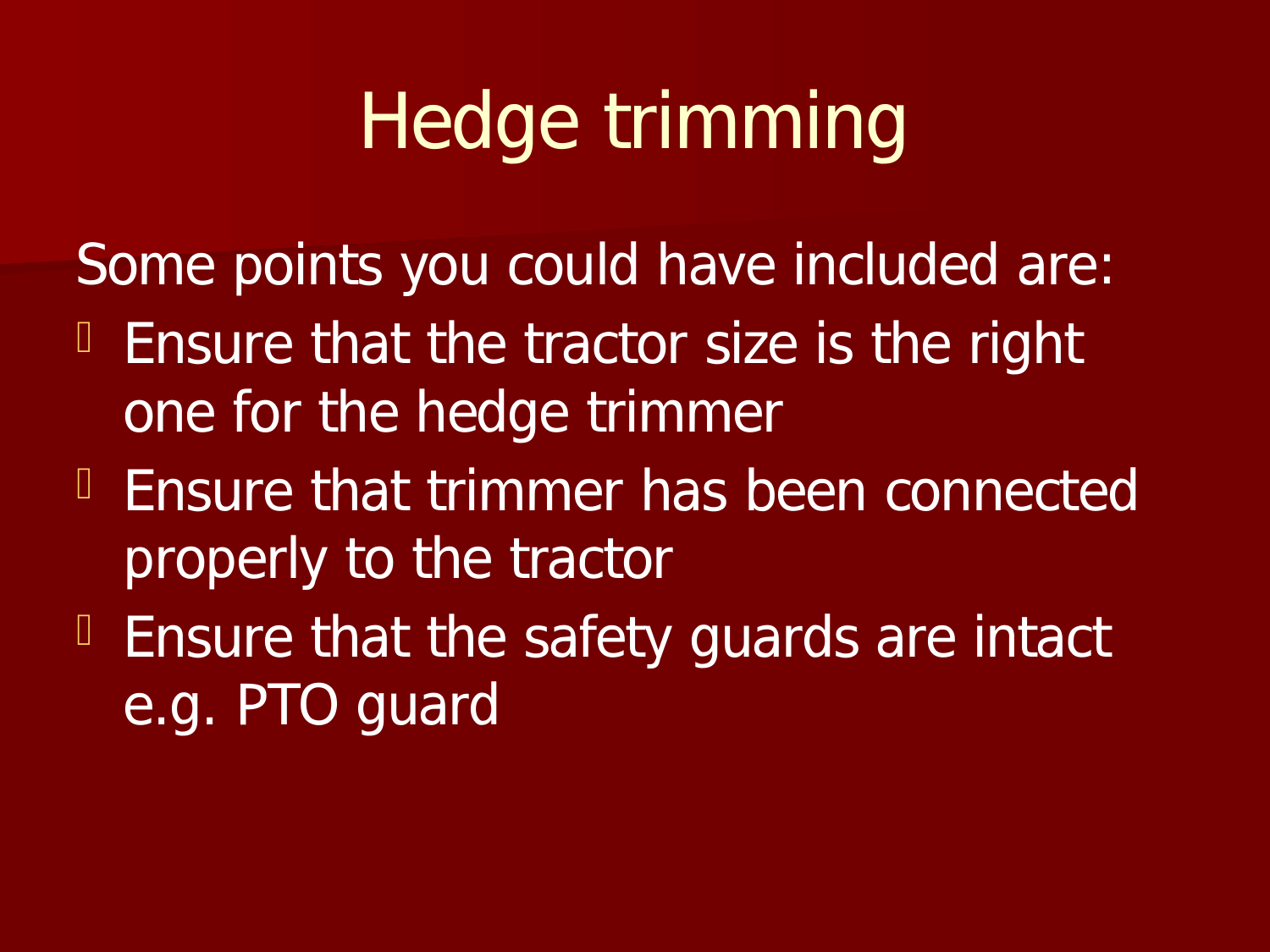

# Hedge trimming
Some points you could have included are:
Ensure that the tractor size is the right one for the hedge trimmer
Ensure that trimmer has been connected properly to the tractor
Ensure that the safety guards are intact e.g. PTO guard